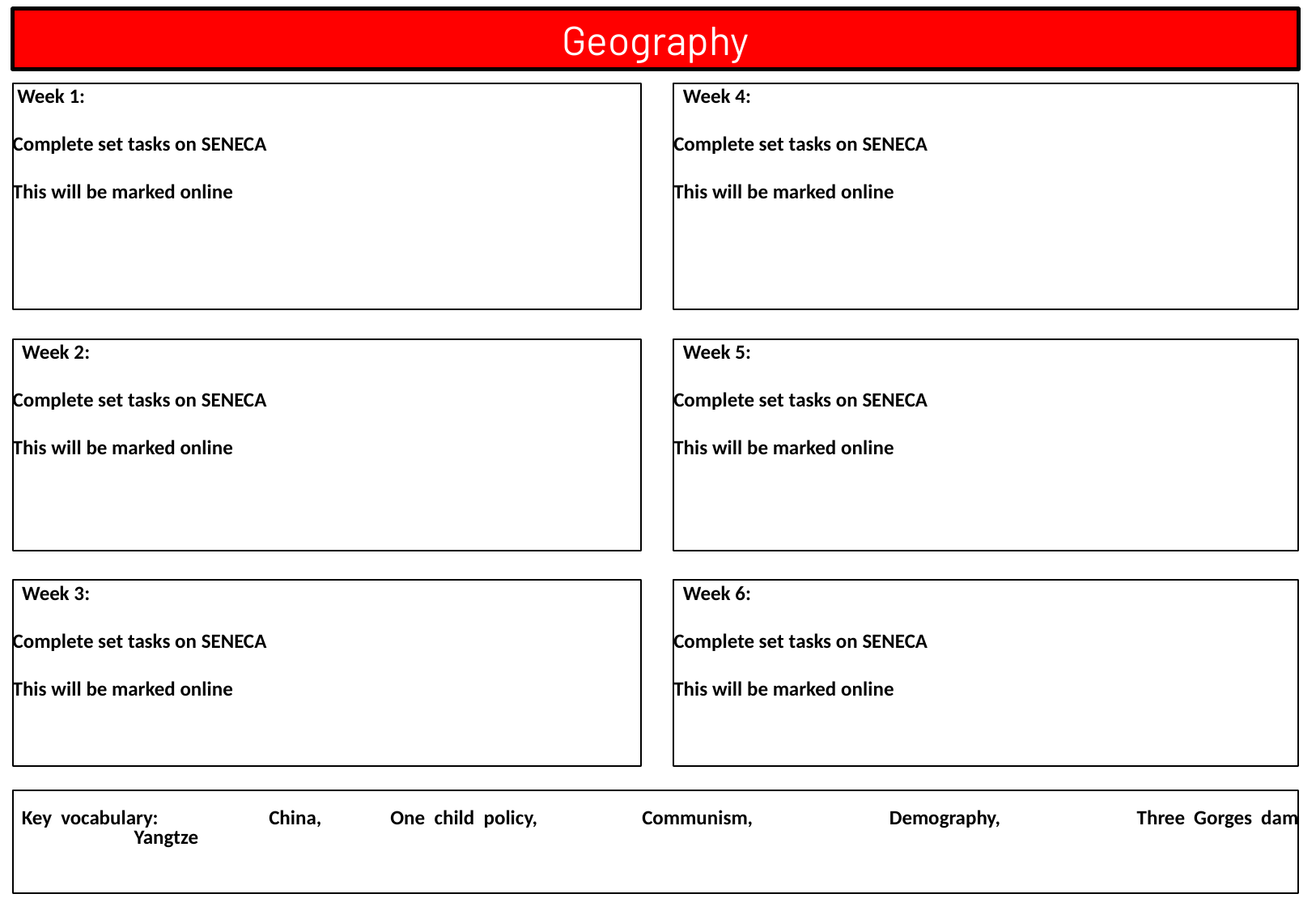

Geography
  Week 4:
Complete set tasks on SENECA
This will be marked online

 Week 1:
Complete set tasks on SENECA
This will be marked online

  Week 5:
Complete set tasks on SENECA
This will be marked online

  Week 2:
Complete set tasks on SENECA
This will be marked online

  Week 3:
Complete set tasks on SENECA
This will be marked online

  Week 6:
Complete set tasks on SENECA
This will be marked online

 Key vocabulary: 	China,	One child policy,	Communism, 		Demography, 		Three Gorges dam	Yangtze